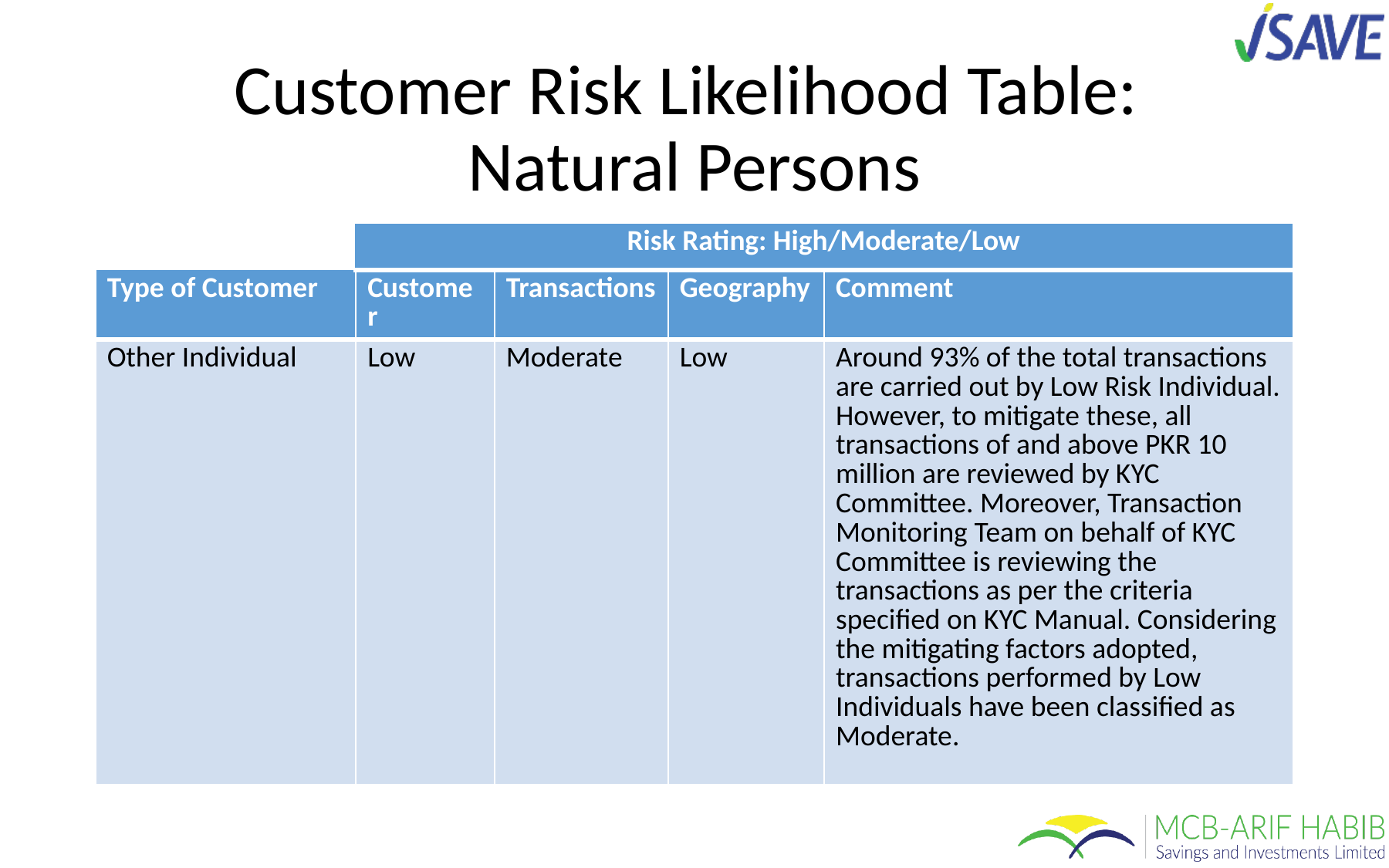

# Customer Risk Likelihood Table: Natural Persons
| Risk Rating: High/Moderate/Low |
| --- |
| Type of Customer | Customer | Transactions | Geography | Comment |
| --- | --- | --- | --- | --- |
| Other Individual | Low | Moderate | Low | Around 93% of the total transactions are carried out by Low Risk Individual. However, to mitigate these, all transactions of and above PKR 10 million are reviewed by KYC Committee. Moreover, Transaction Monitoring Team on behalf of KYC Committee is reviewing the transactions as per the criteria specified on KYC Manual. Considering the mitigating factors adopted, transactions performed by Low Individuals have been classified as Moderate. |